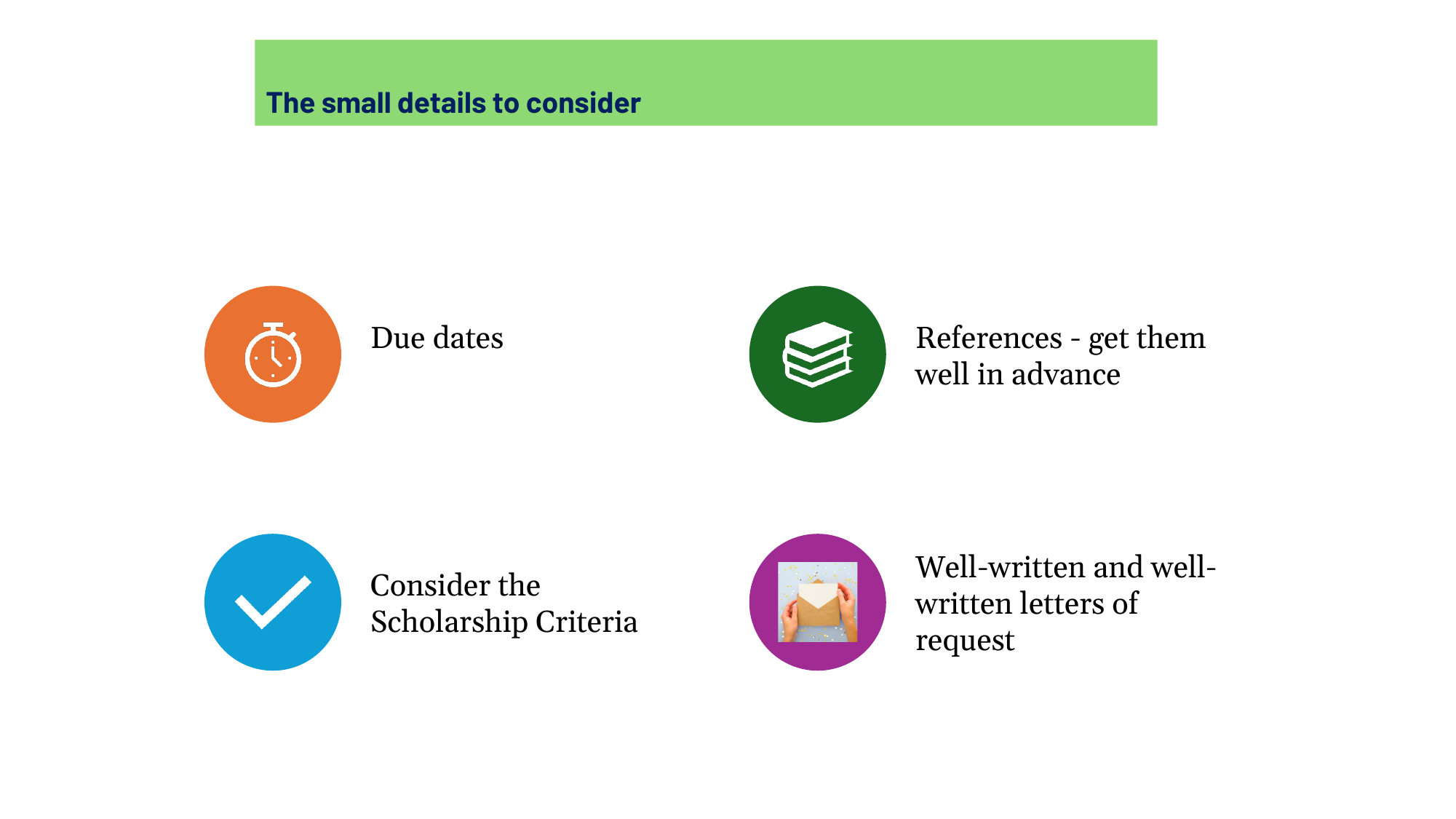

# The small details to consider

Due dates

References - get them well in advance
Consider the Scholarship Criteria
Well-written and well-written letters of request